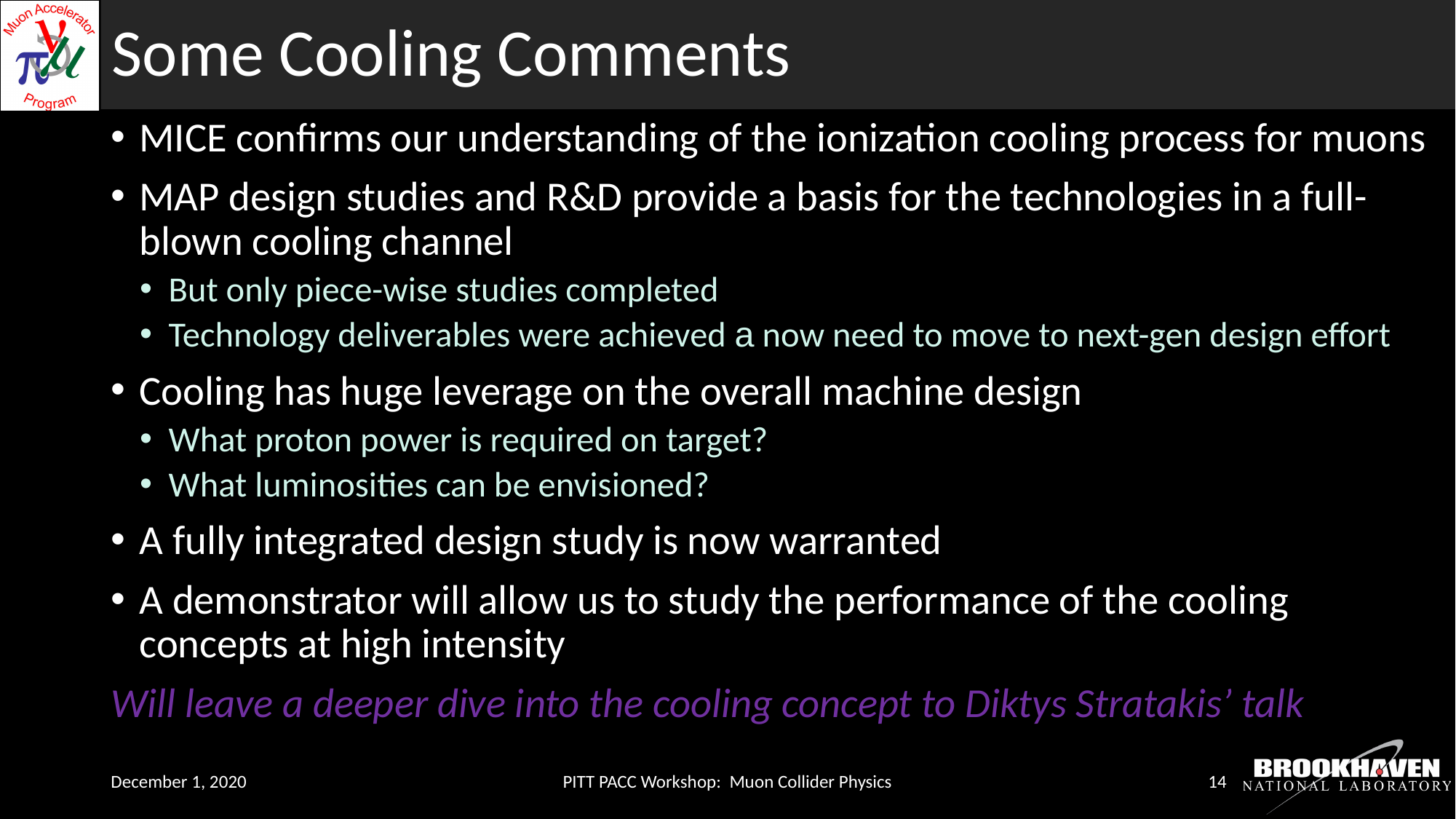

# Some Cooling Comments
MICE confirms our understanding of the ionization cooling process for muons
MAP design studies and R&D provide a basis for the technologies in a full-blown cooling channel
But only piece-wise studies completed
Technology deliverables were achieved a now need to move to next-gen design effort
Cooling has huge leverage on the overall machine design
What proton power is required on target?
What luminosities can be envisioned?
A fully integrated design study is now warranted
A demonstrator will allow us to study the performance of the cooling concepts at high intensity
Will leave a deeper dive into the cooling concept to Diktys Stratakis’ talk

December 1, 2020
PITT PACC Workshop:  Muon Collider Physics
14